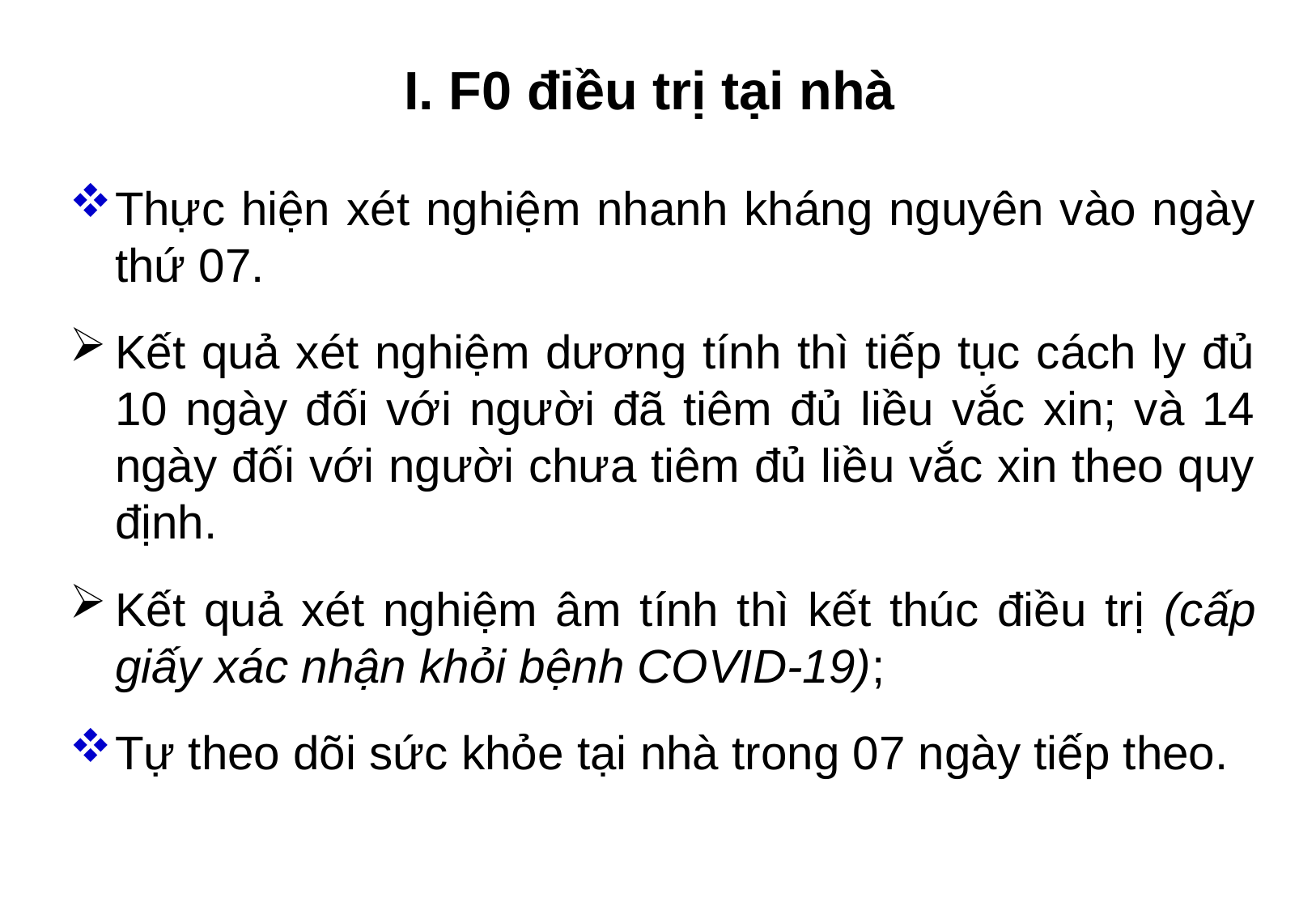

# I. F0 điều trị tại nhà
Thực hiện xét nghiệm nhanh kháng nguyên vào ngày thứ 07.
Kết quả xét nghiệm dương tính thì tiếp tục cách ly đủ 10 ngày đối với người đã tiêm đủ liều vắc xin; và 14 ngày đối với người chưa tiêm đủ liều vắc xin theo quy định.
Kết quả xét nghiệm âm tính thì kết thúc điều trị (cấp giấy xác nhận khỏi bệnh COVID-19);
Tự theo dõi sức khỏe tại nhà trong 07 ngày tiếp theo.